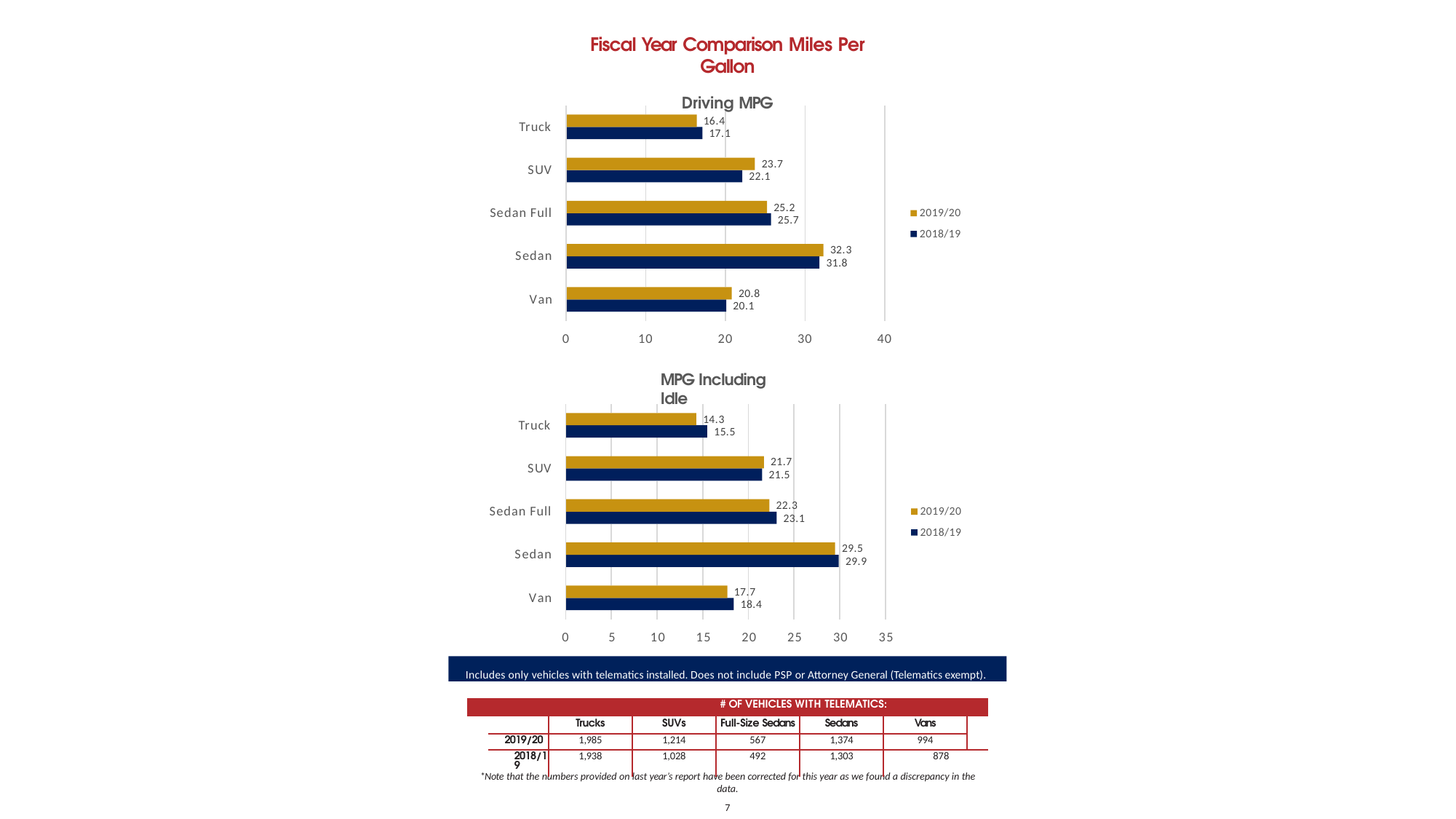

Fiscal Year Comparison Miles Per Gallon
Driving MPG

16.4

Truck
17.1

23.7

SUV
22.1

2019/20
2018/19
25.2

Sedan Full

25.7

32.3
31.8

Sedan

20.8

Van
20.1

0
10
20
30
40
MPG Including Idle

14.3

Truck
15.5

21.7
21.5

SUV

2019/20
2018/19
22.3

Sedan Full

23.1

29.5
29.9

Sedan

17.7

Van
18.4

0	5	10	15	20	25	30	35
Includes only vehicles with telematics installed. Does not include PSP or Attorney General (Telematics exempt).
| # OF VEHICLES WITH TELEMATICS: |  |  |  |  |  |  |  |
| --- | --- | --- | --- | --- | --- | --- | --- |
|  |  | Trucks | SUVs | Full-Size Sedans | Sedans | Vans |  |
|  | 2019/20 | 1,985 | 1,214 | 567 | 1,374 | 994 |  |
| 2018/19 |  | 1,938 | 1,028 | 492 | 1,303 | 878 |  |
*Note that the numbers provided on last year’s report have been corrected for this year as we found a discrepancy in the data.
7